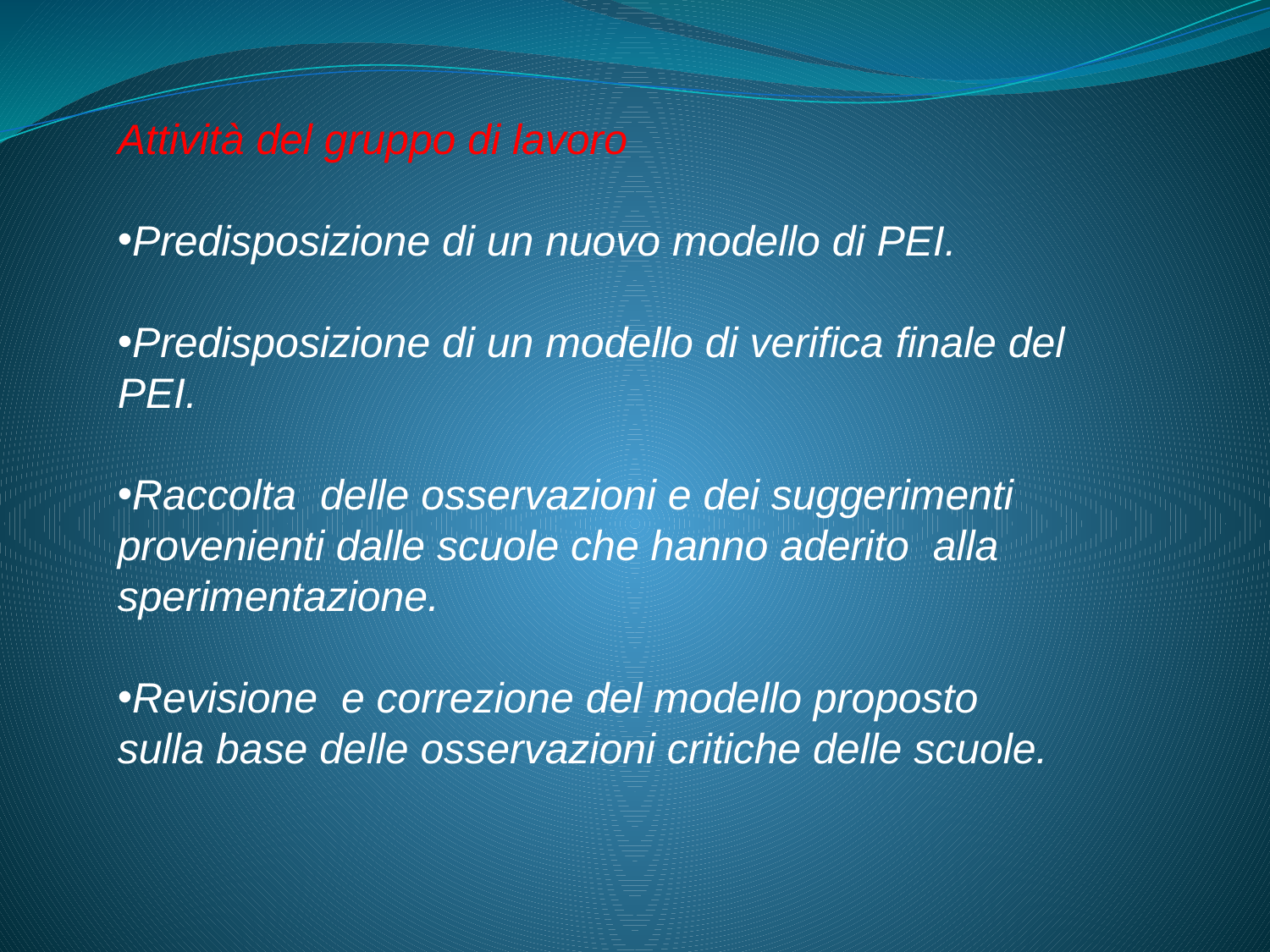

Attività del gruppo di lavoro

Predisposizione di un nuovo modello di PEI.

Predisposizione di un modello di verifica finale del PEI.

Raccolta  delle osservazioni e dei suggerimenti provenienti dalle scuole che hanno aderito  alla sperimentazione.

Revisione  e correzione del modello proposto sulla base delle osservazioni critiche delle scuole.